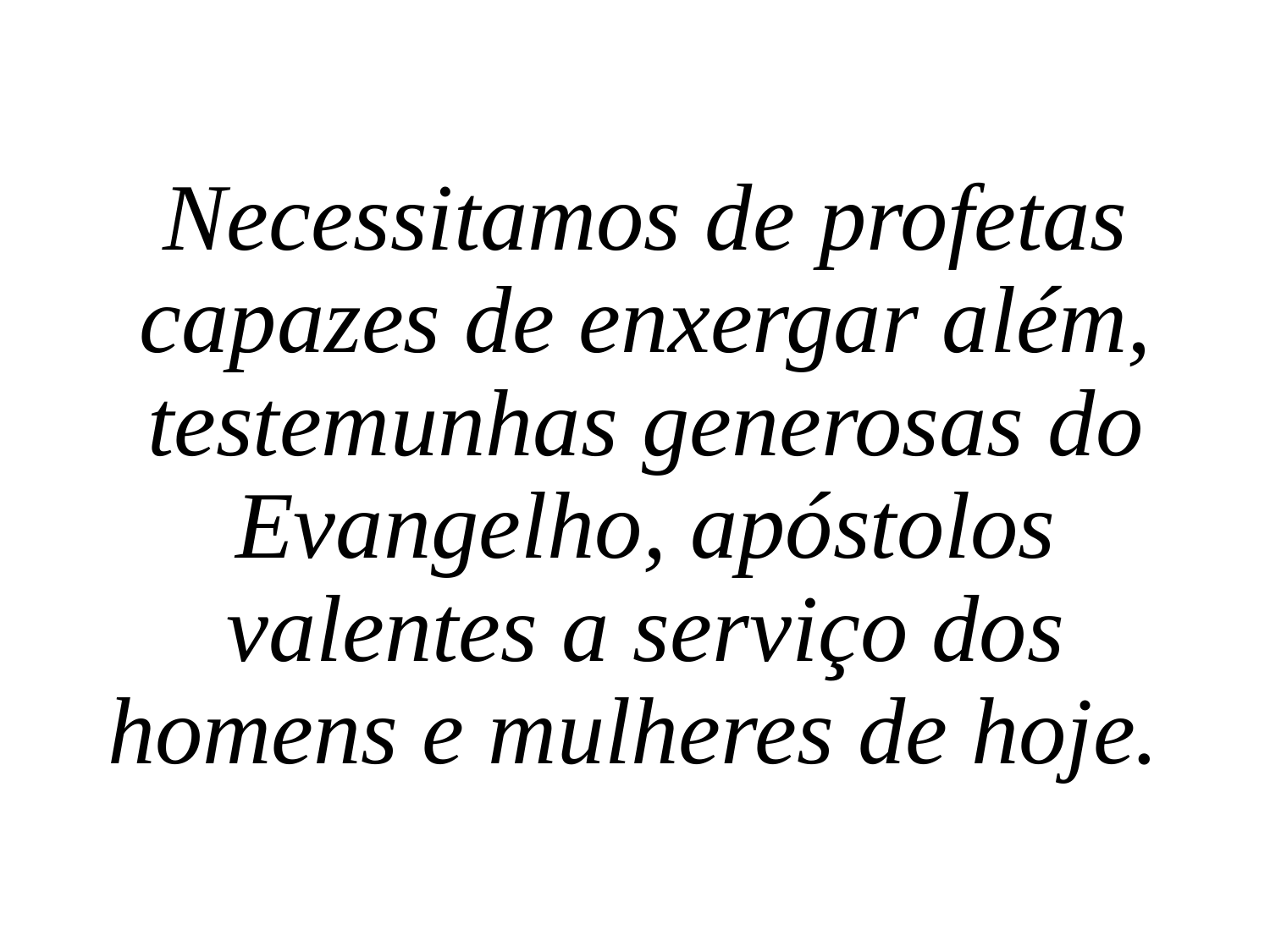

Necessitamos de profetas capazes de enxergar além, testemunhas generosas do Evangelho, apóstolos valentes a serviço dos homens e mulheres de hoje.